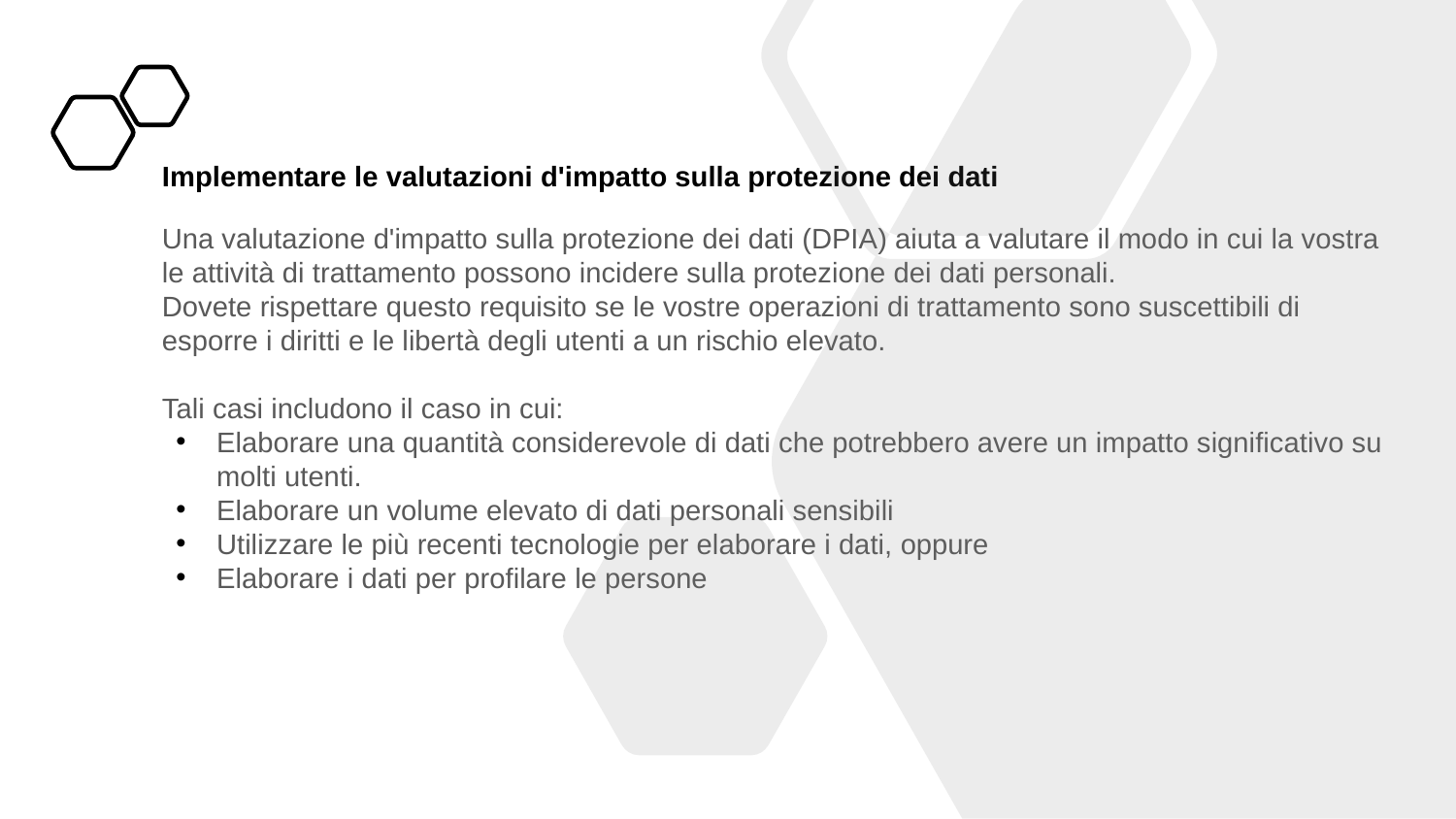

# Implementare le valutazioni d'impatto sulla protezione dei dati
Una valutazione d'impatto sulla protezione dei dati (DPIA) aiuta a valutare il modo in cui la vostra
le attività di trattamento possono incidere sulla protezione dei dati personali.
Dovete rispettare questo requisito se le vostre operazioni di trattamento sono suscettibili di
esporre i diritti e le libertà degli utenti a un rischio elevato.

Tali casi includono il caso in cui:
Elaborare una quantità considerevole di dati che potrebbero avere un impatto significativo su molti utenti.
Elaborare un volume elevato di dati personali sensibili
Utilizzare le più recenti tecnologie per elaborare i dati, oppure
Elaborare i dati per profilare le persone